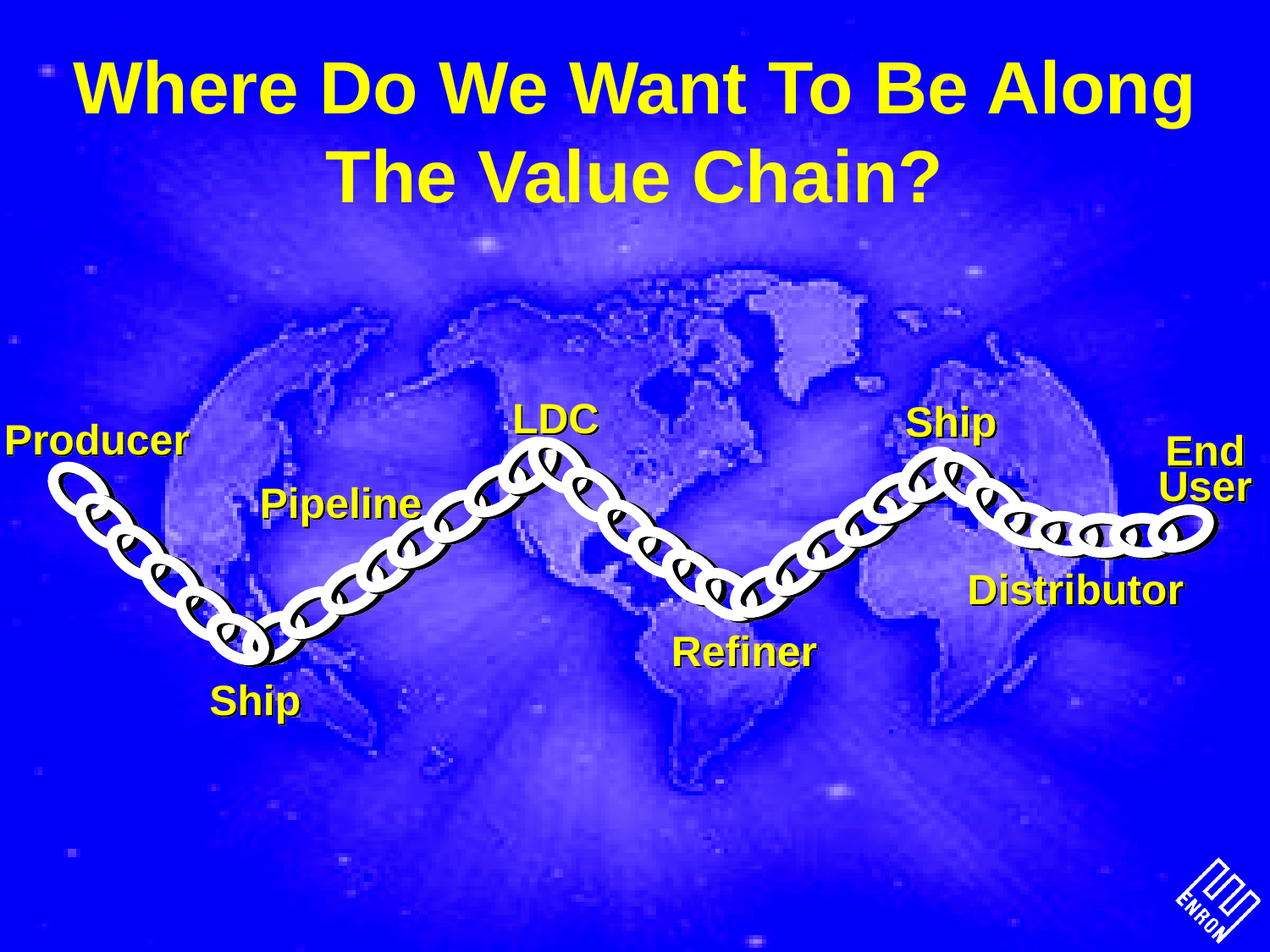

# Where Do We Want To Be Along The Value Chain?
LDC
Ship
Producer
End
User

Pipeline

Distributor

Refiner

Ship